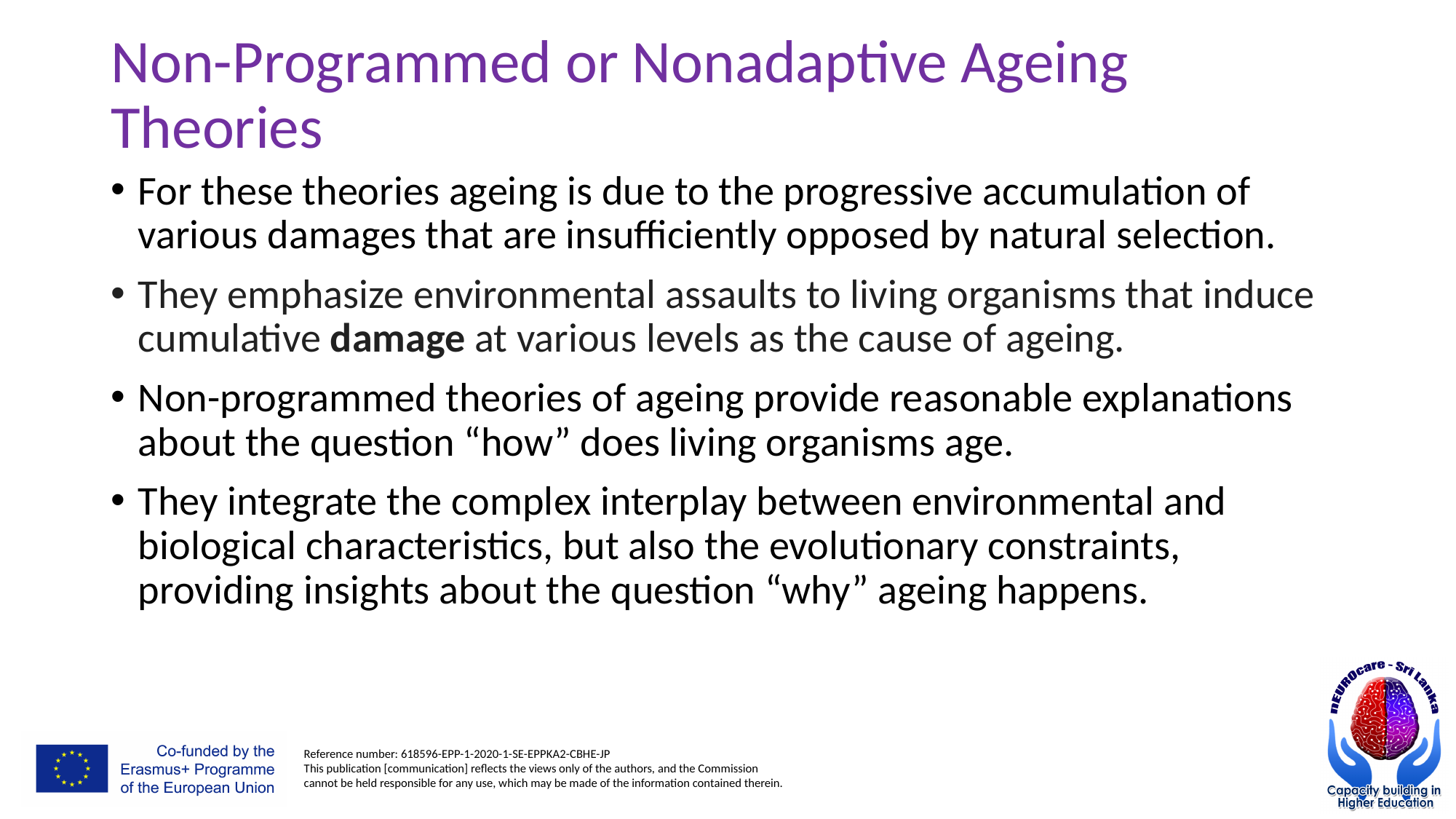

# Non-Programmed or Nonadaptive Ageing Theories
For these theories ageing is due to the progressive accumulation of various damages that are insufficiently opposed by natural selection.
They emphasize environmental assaults to living organisms that induce cumulative damage at various levels as the cause of ageing.
Non-programmed theories of ageing provide reasonable explanations about the question “how” does living organisms age.
They integrate the complex interplay between environmental and biological characteristics, but also the evolutionary constraints, providing insights about the question “why” ageing happens.